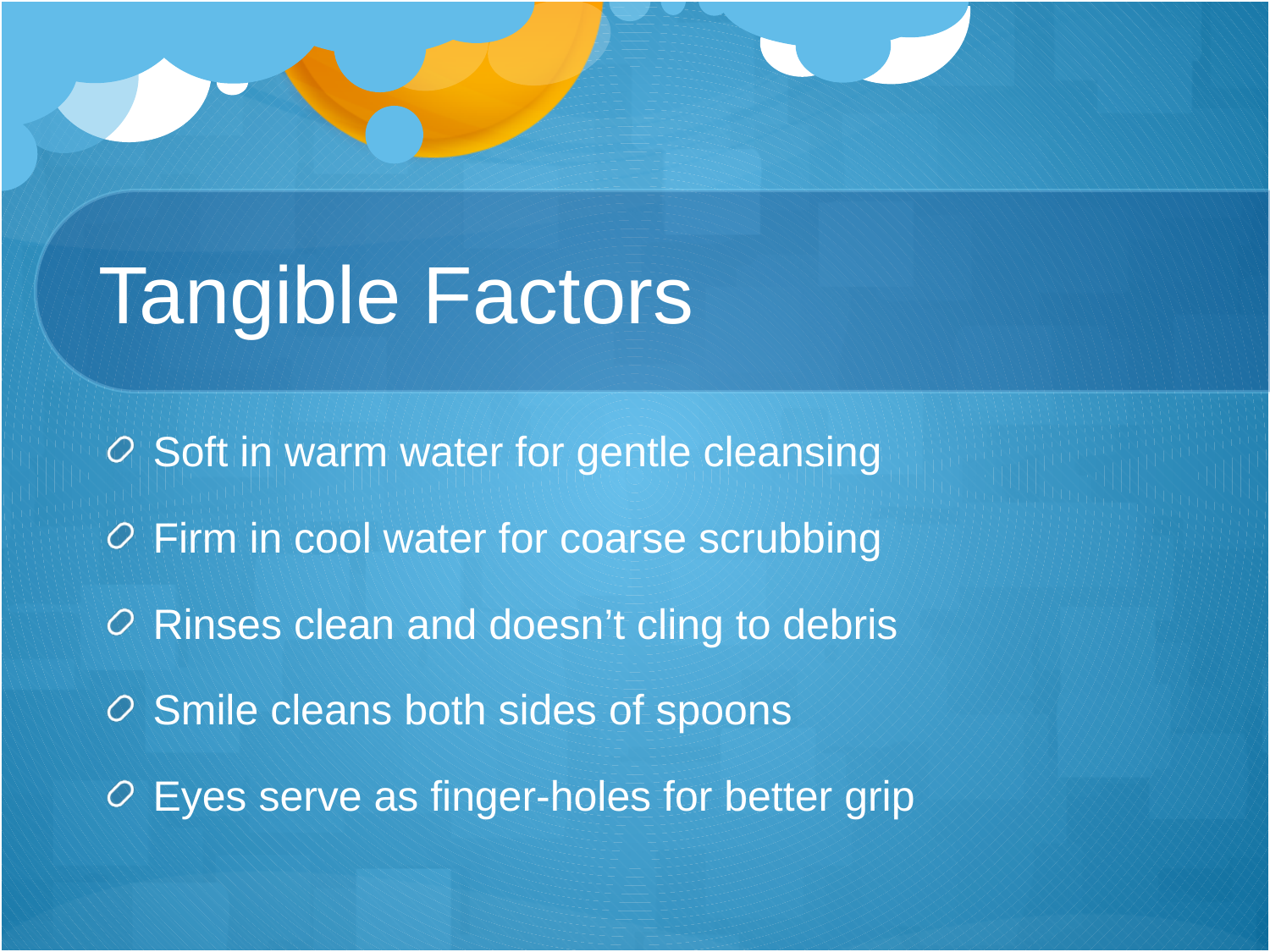

# Tangible Factors
Soft in warm water for gentle cleansing
Firm in cool water for coarse scrubbing
Rinses clean and doesn’t cling to debris
Smile cleans both sides of spoons
Eyes serve as finger-holes for better grip